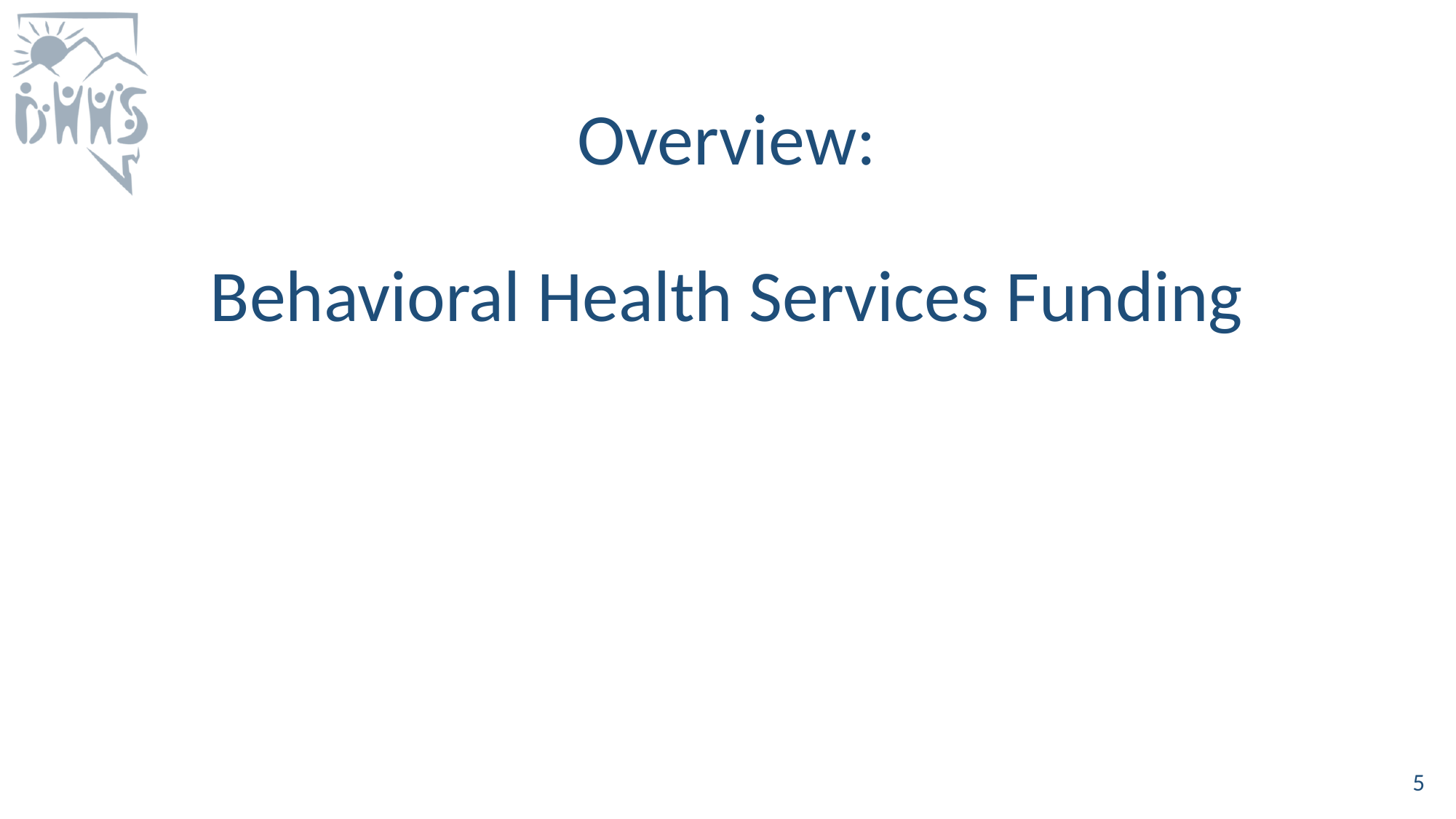

# Overview: Behavioral Health Services Funding
5